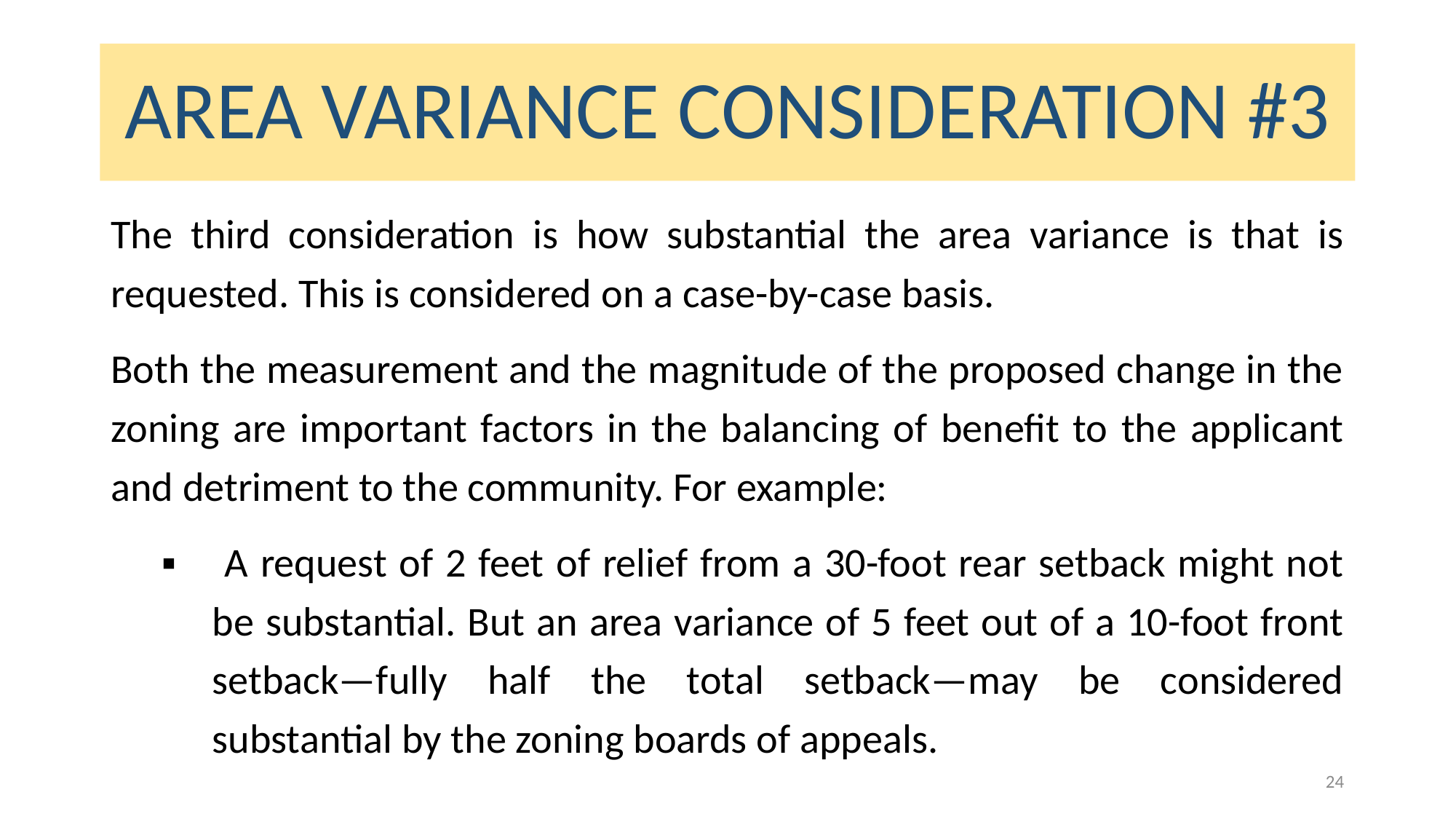

# AREA VARIANCE CONSIDERATION #3
The third consideration is how substantial the area variance is that is requested. This is considered on a case-by-case basis.
Both the measurement and the magnitude of the proposed change in the zoning are important factors in the balancing of benefit to the applicant and detriment to the community. For example:
▪	 A request of 2 feet of relief from a 30-foot rear setback might not be substantial. But an area variance of 5 feet out of a 10-foot front setback—fully half the total setback—may be considered substantial by the zoning boards of appeals.

24